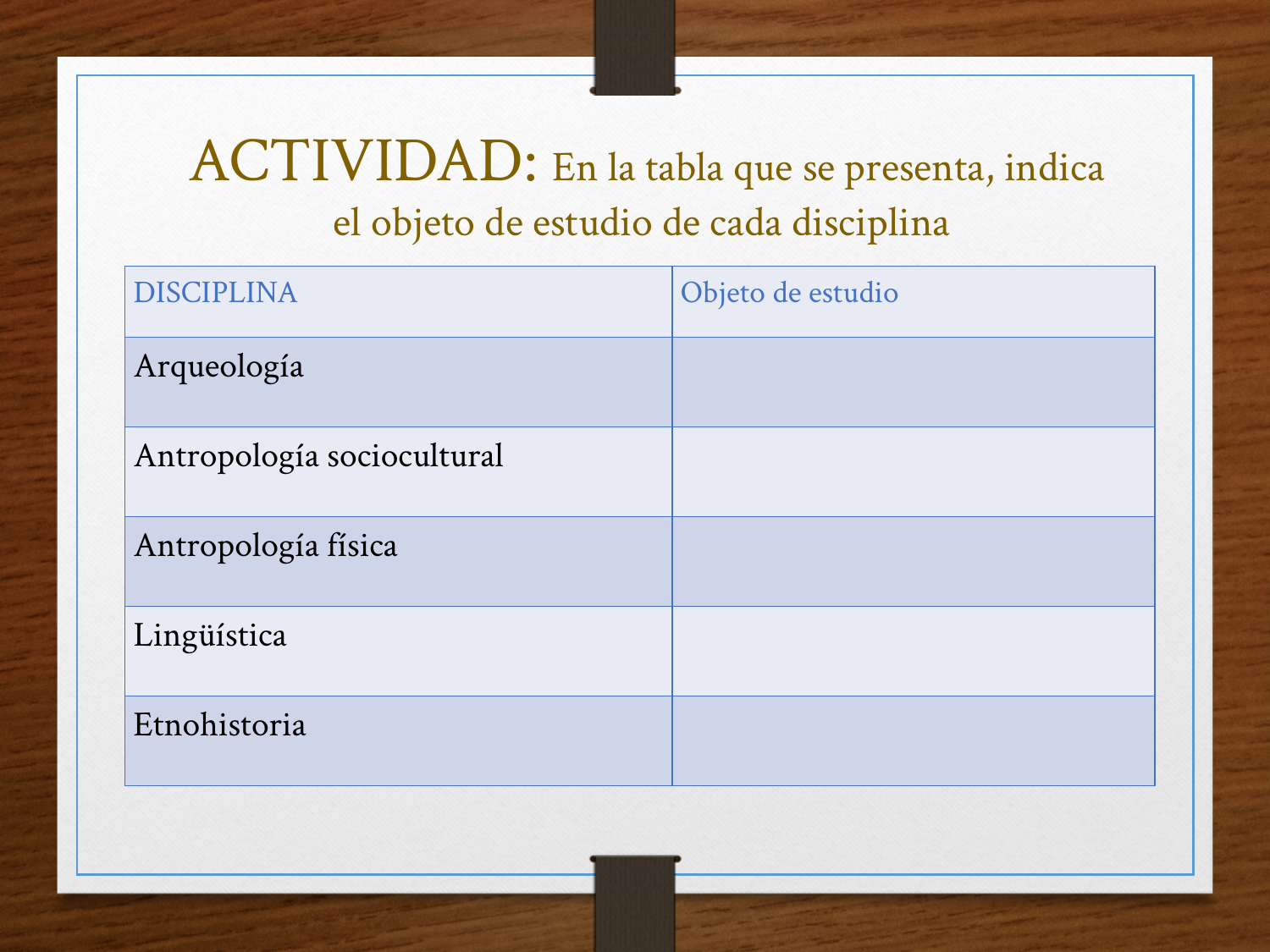

# ACTIVIDAD: En la tabla que se presenta, indica el objeto de estudio de cada disciplina
| DISCIPLINA | Objeto de estudio |
| --- | --- |
| Arqueología |  |
| Antropología sociocultural |  |
| Antropología física |  |
| Lingüística |  |
| Etnohistoria |  |